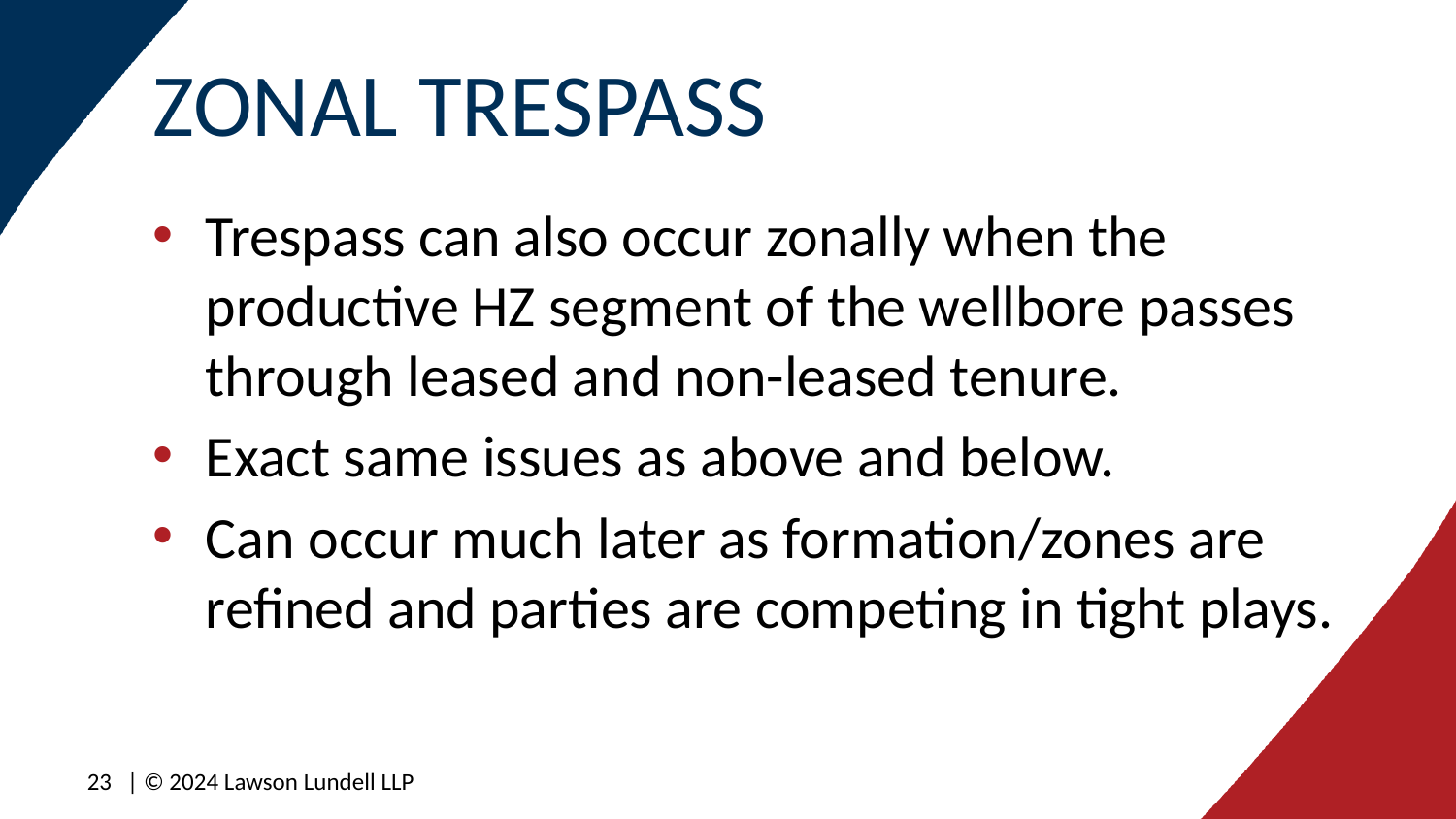

# ZONAL TRESPASS
Trespass can also occur zonally when the productive HZ segment of the wellbore passes through leased and non-leased tenure.
Exact same issues as above and below.
Can occur much later as formation/zones are refined and parties are competing in tight plays.
23
| © 2024 Lawson Lundell LLP